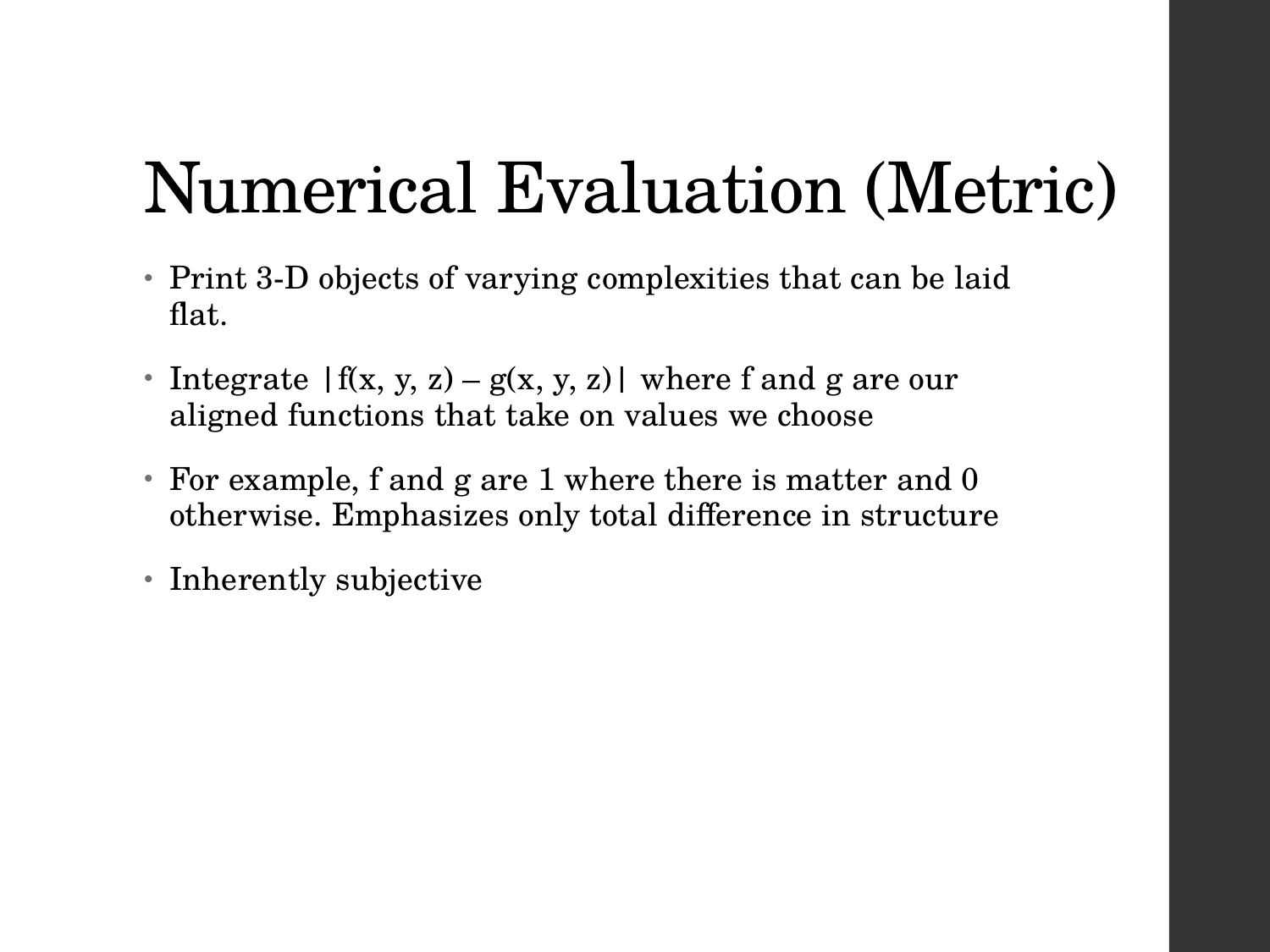

# Numerical Evaluation (Metric)
Print 3-D objects of varying complexities that can be laid flat.
Integrate |f(x, y, z) – g(x, y, z)| where f and g are our aligned functions that take on values we choose
For example, f and g are 1 where there is matter and 0 otherwise. Emphasizes only total difference in structure
Inherently subjective